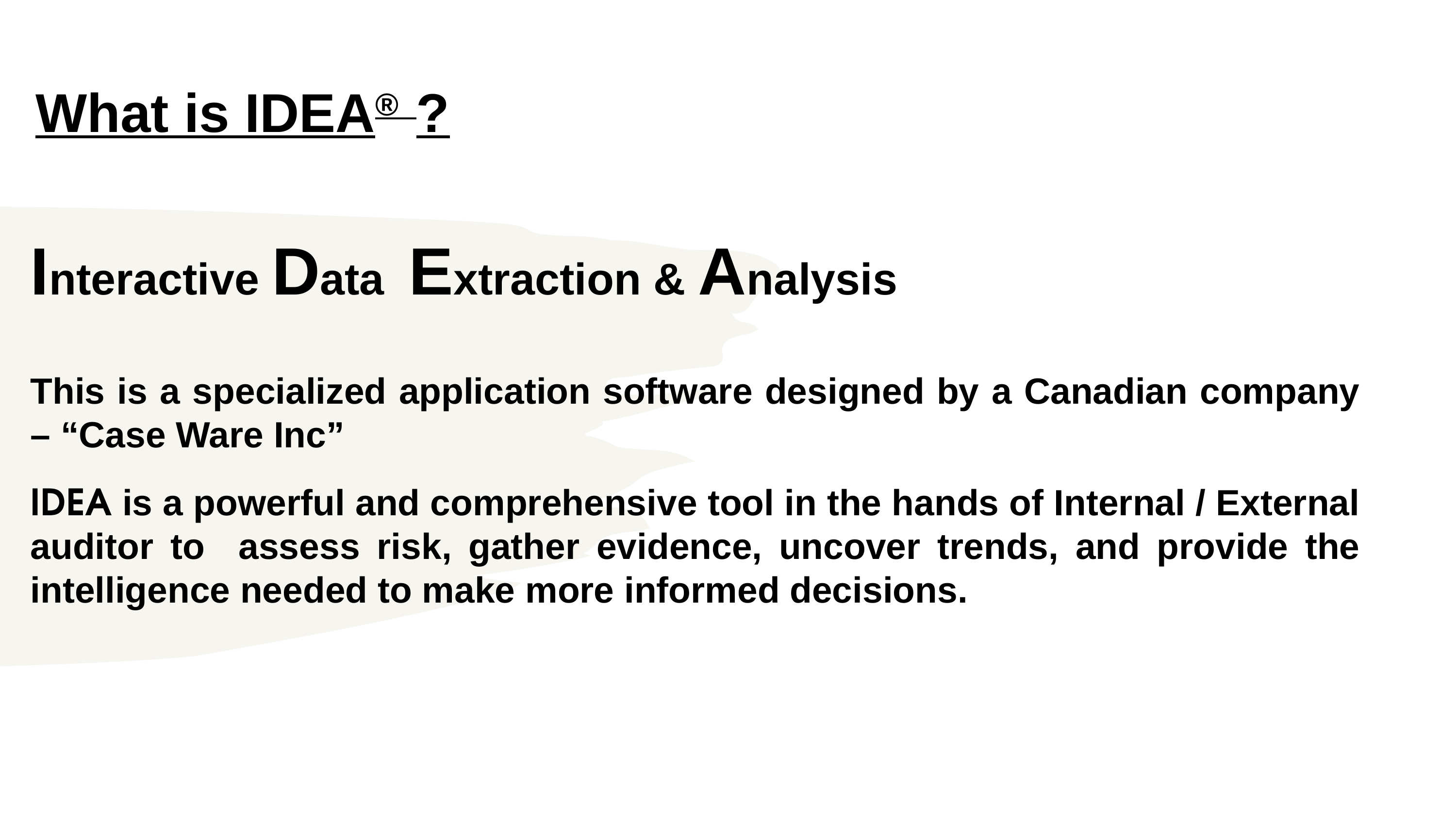

1. What is CAAT?

What is IDEA®  ?
# Interactive Data  Extraction & Analysis

This is a specialized application software designed by a Canadian company – “Case Ware Inc”
IDEA is a powerful and comprehensive tool in the hands of Internal / External auditor to  assess risk, gather evidence, uncover trends, and provide the intelligence needed to make more informed decisions.